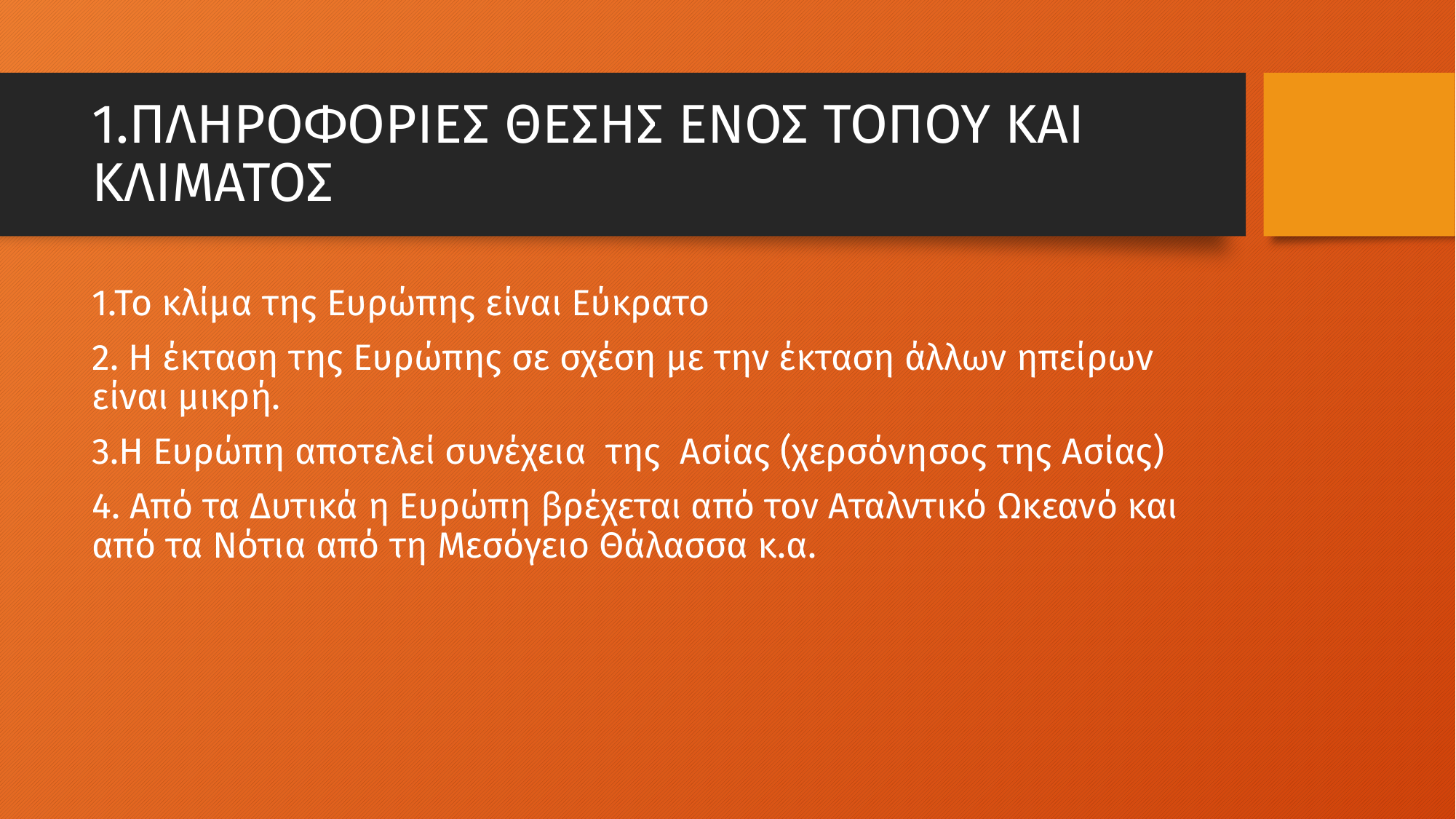

# 1.ΠΛΗΡΟΦΟΡΙΕΣ ΘΕΣΗΣ ΕΝΟΣ ΤΟΠΟΥ ΚΑΙ ΚΛΙΜΑΤΟΣ
1.Το κλίμα της Ευρώπης είναι Εύκρατο
2. Η έκταση της Ευρώπης σε σχέση με την έκταση άλλων ηπείρων είναι μικρή.
3.Η Ευρώπη αποτελεί συνέχεια  της  Ασίας (χερσόνησος της Ασίας)
4. Από τα Δυτικά η Ευρώπη βρέχεται από τον Αταλντικό Ωκεανό και από τα Νότια από τη Μεσόγειο Θάλασσα κ.α.